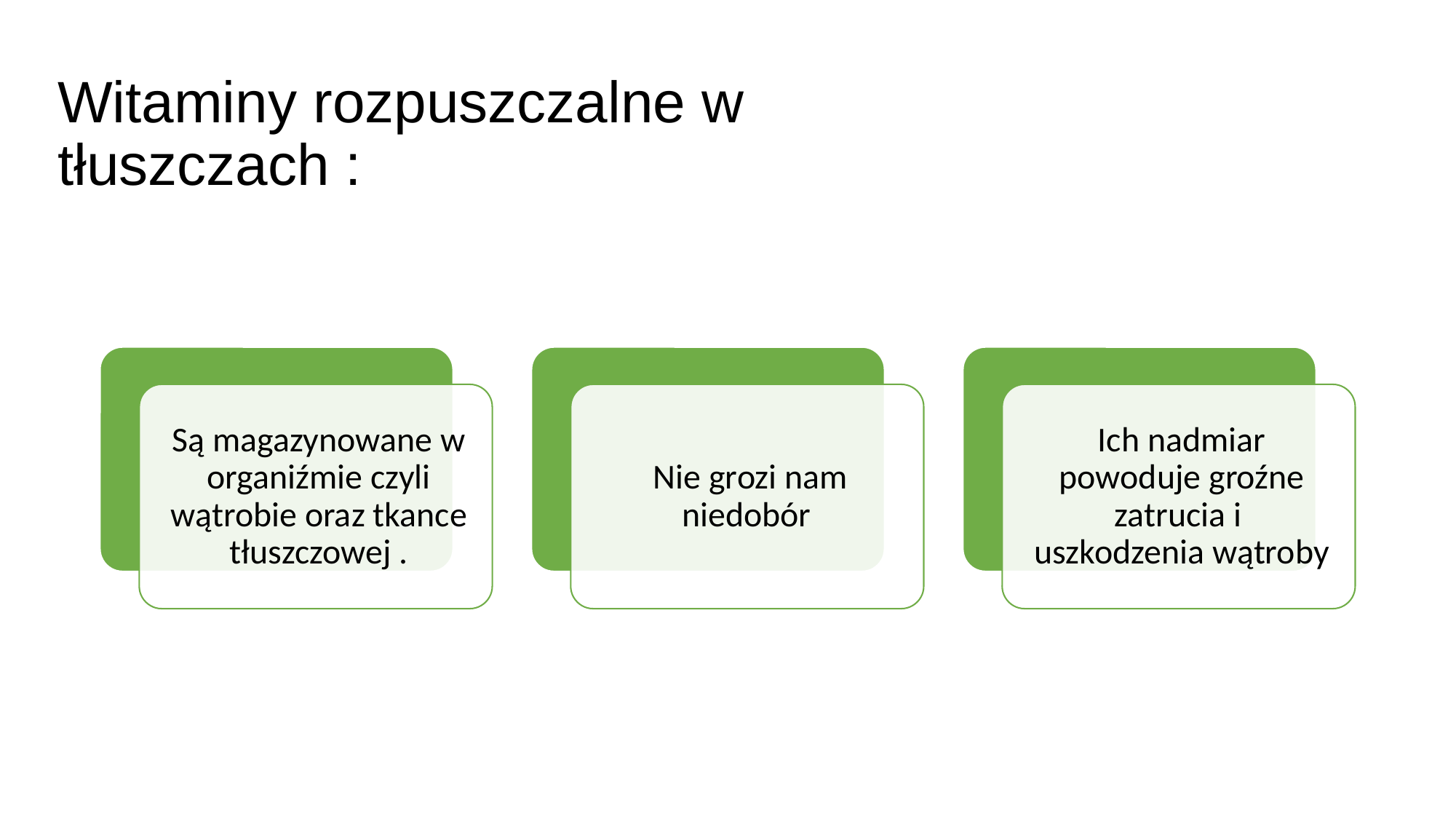

# Witaminy rozpuszczalne w tłuszczach :
Są magazynowane w organiźmie czyli wątrobie oraz tkance tłuszczowej .
Nie grozi nam niedobór
Ich nadmiar powoduje groźne zatrucia i  uszkodzenia wątroby